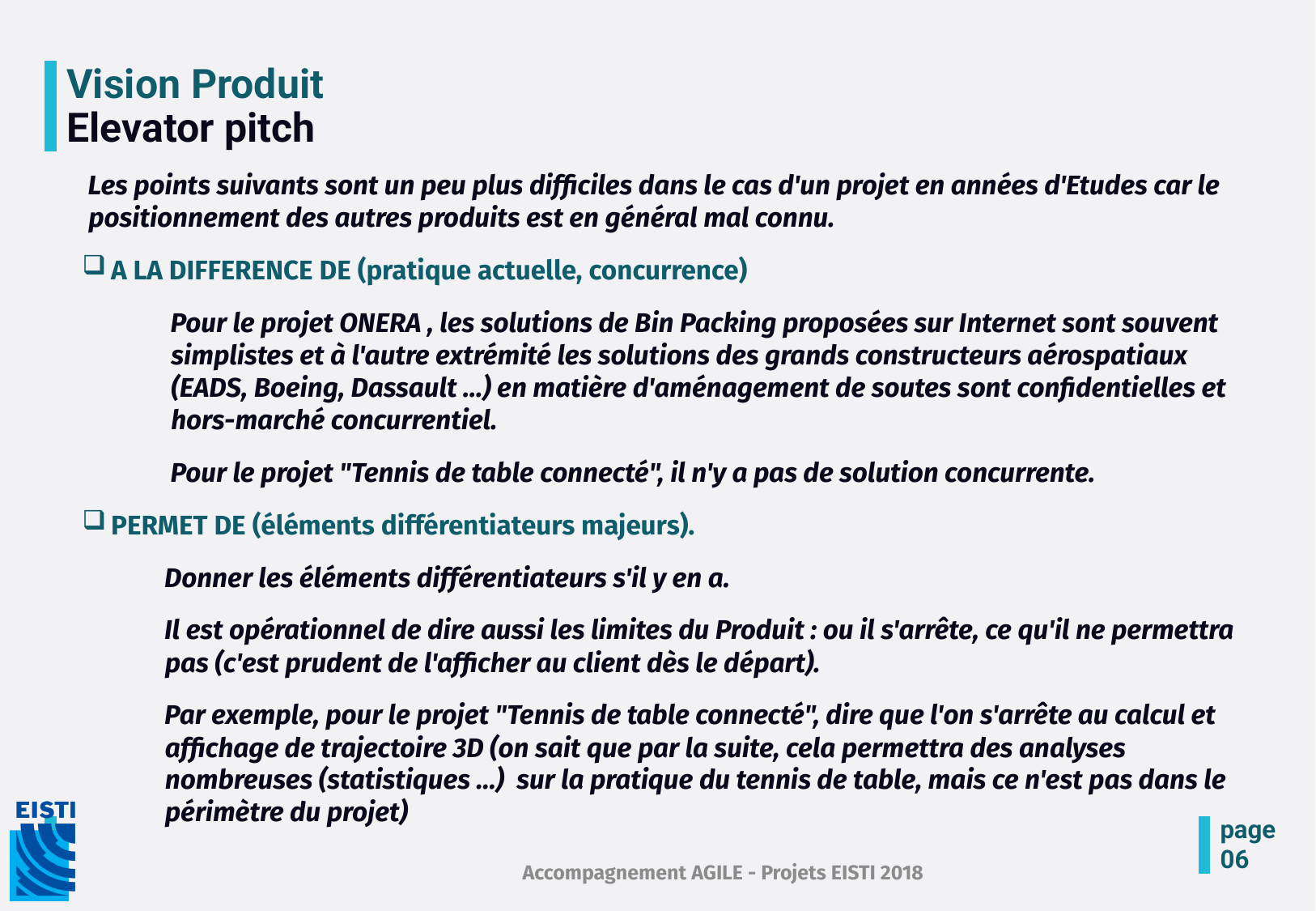

# Vision Produit Elevator pitch
Les points suivants sont un peu plus difficiles dans le cas d'un projet en années d'Etudes car le positionnement des autres produits est en général mal connu.
A LA DIFFERENCE DE (pratique actuelle, concurrence)
Pour le projet ONERA , les solutions de Bin Packing proposées sur Internet sont souvent simplistes et à l'autre extrémité les solutions des grands constructeurs aérospatiaux (EADS, Boeing, Dassault …) en matière d'aménagement de soutes sont confidentielles et hors-marché concurrentiel.
Pour le projet "Tennis de table connecté", il n'y a pas de solution concurrente.
PERMET DE (éléments différentiateurs majeurs).
Donner les éléments différentiateurs s'il y en a.
Il est opérationnel de dire aussi les limites du Produit : ou il s'arrête, ce qu'il ne permettra pas (c'est prudent de l'afficher au client dès le départ).
Par exemple, pour le projet "Tennis de table connecté", dire que l'on s'arrête au calcul et affichage de trajectoire 3D (on sait que par la suite, cela permettra des analyses nombreuses (statistiques …)  sur la pratique du tennis de table, mais ce n'est pas dans le périmètre du projet)
page
06
Accompagnement AGILE - Projets EISTI 2018